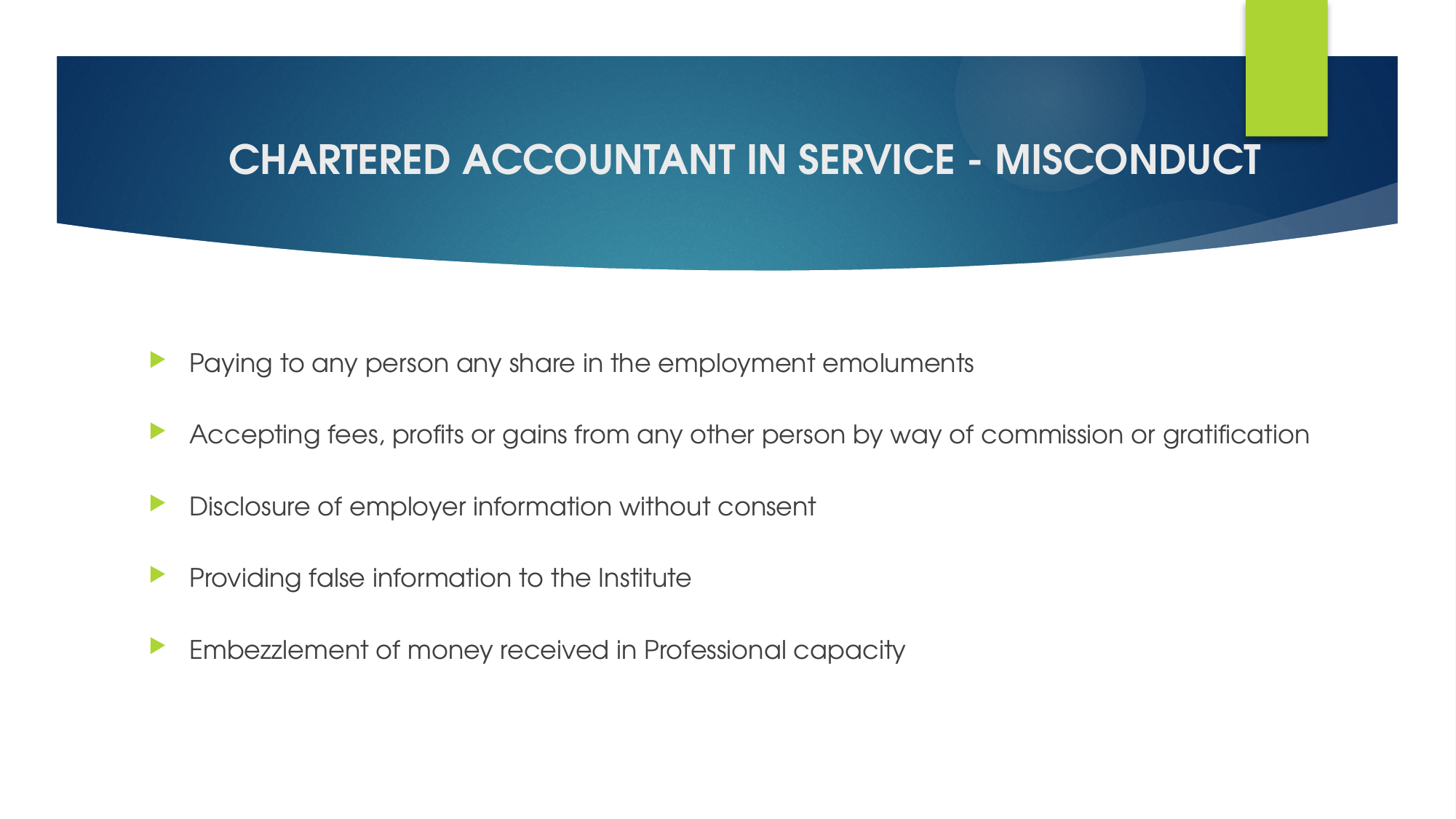

# CHARTERED ACCOUNTANT IN SERVICE - MISCONDUCT
Paying to any person any share in the employment emoluments
Accepting fees, profits or gains from any other person by way of commission or gratification
Disclosure of employer information without consent
Providing false information to the Institute
Embezzlement of money received in Professional capacity